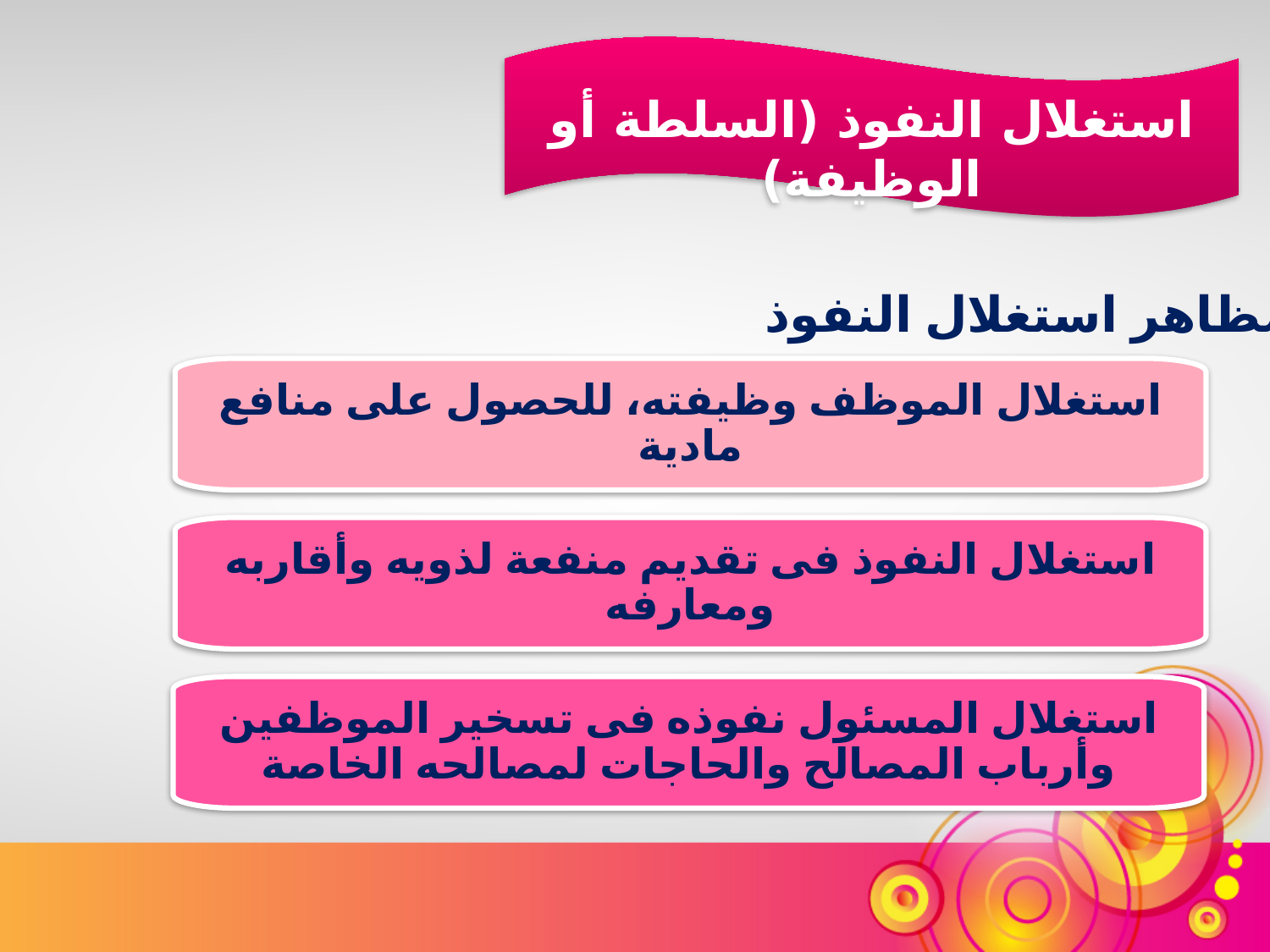

استغلال النفوذ (السلطة أو الوظيفة)
مظاهر استغلال النفوذ
استغلال الموظف وظيفته، للحصول على منافع مادية
استغلال النفوذ فى تقديم منفعة لذويه وأقاربه ومعارفه
استغلال المسئول نفوذه فى تسخير الموظفين وأرباب المصالح والحاجات لمصالحه الخاصة